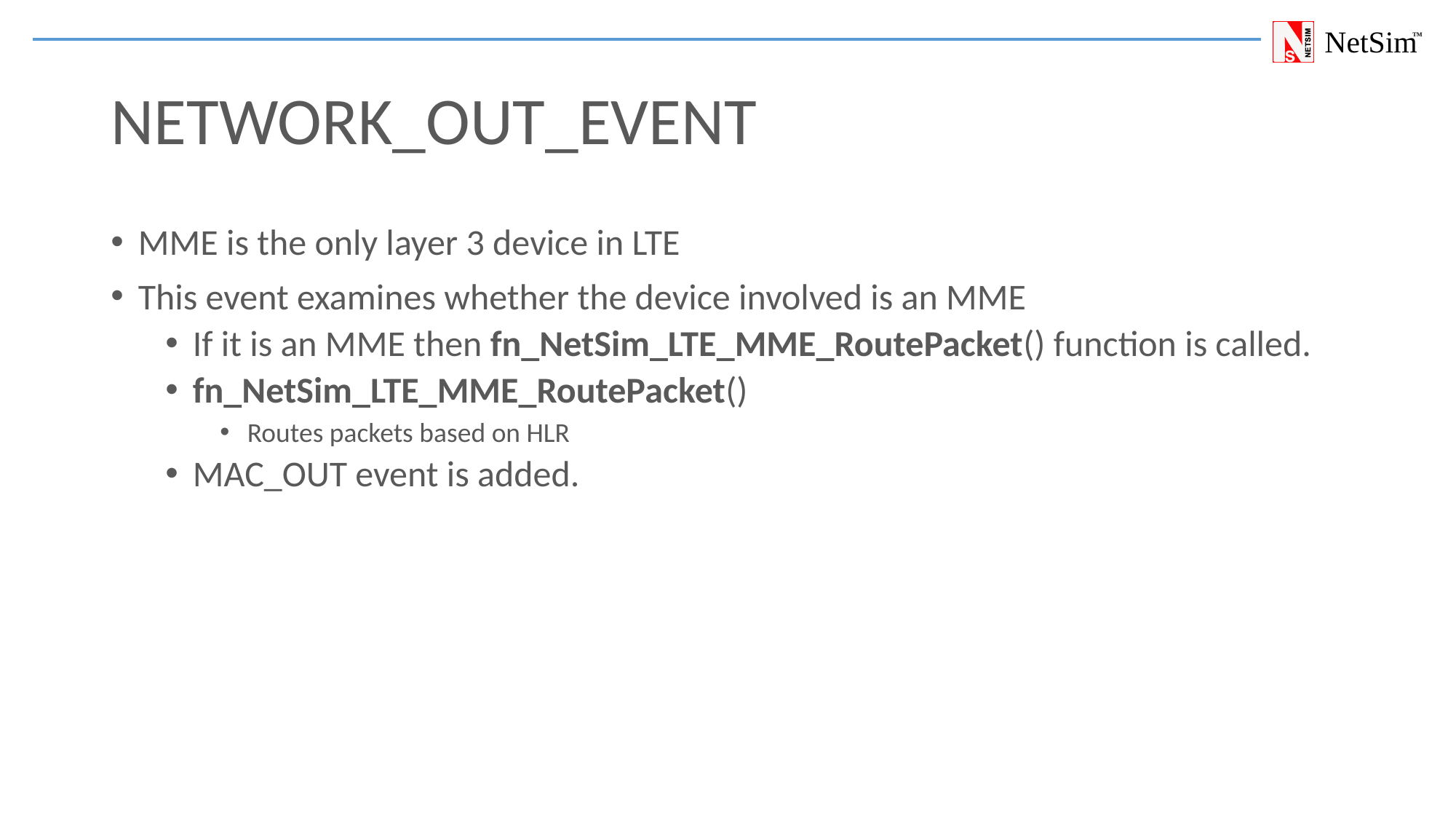

# NETWORK_OUT_EVENT
MME is the only layer 3 device in LTE
This event examines whether the device involved is an MME
If it is an MME then fn_NetSim_LTE_MME_RoutePacket() function is called.
fn_NetSim_LTE_MME_RoutePacket()
Routes packets based on HLR
MAC_OUT event is added.